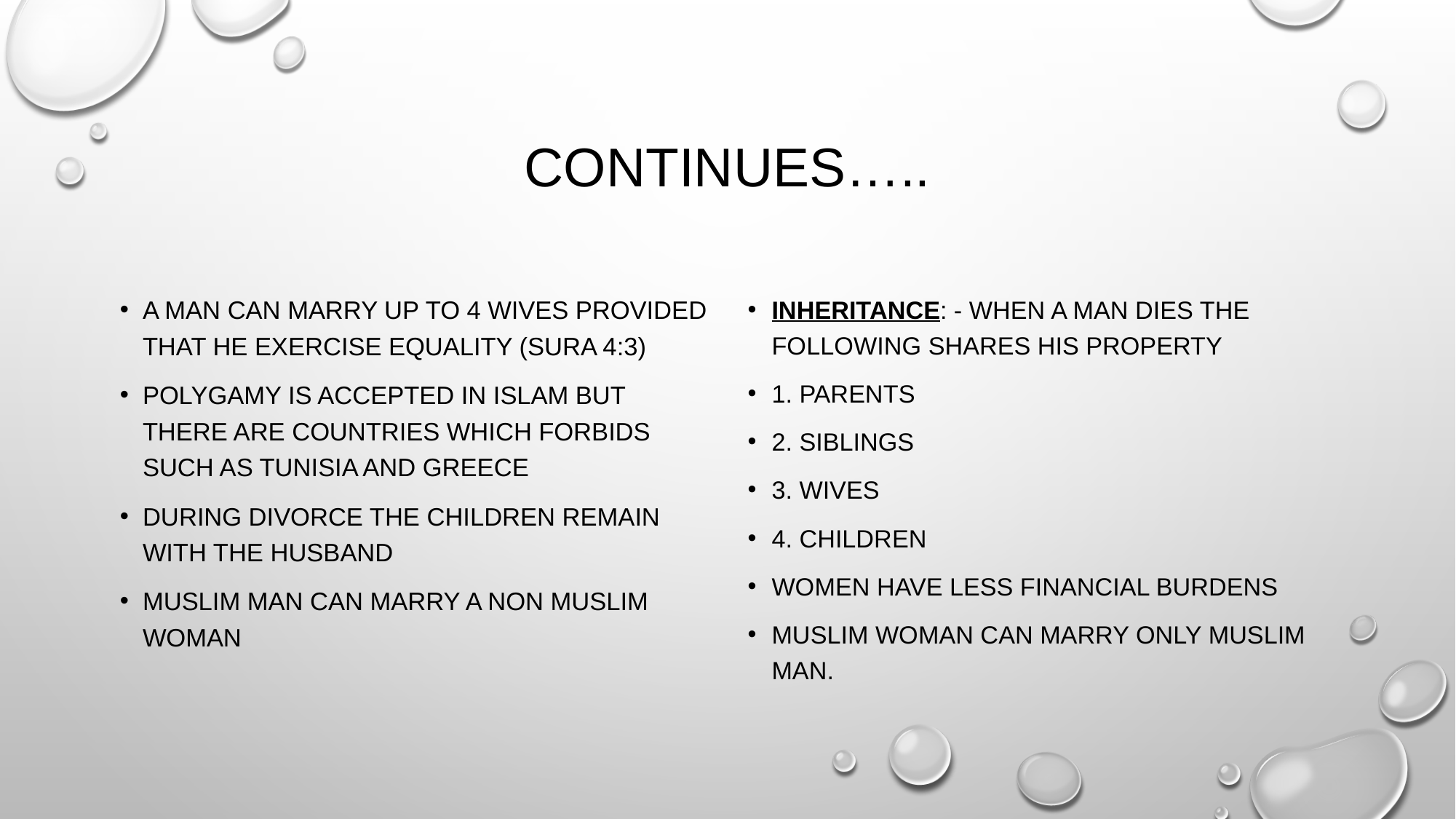

# Continues…..
A man can marry up to 4 wives provided that he exercise equality (Sura 4:3)
Polygamy is accepted in Islam but there are countries which forbids such as Tunisia and Greece
During divorce the children remain with the husband
Muslim man can marry a non Muslim woman
Inheritance: - when a man dies the following shares his property
1. parents
2. siblings
3. wives
4. children
Women have less financial burdens
Muslim woman can marry only Muslim Man.